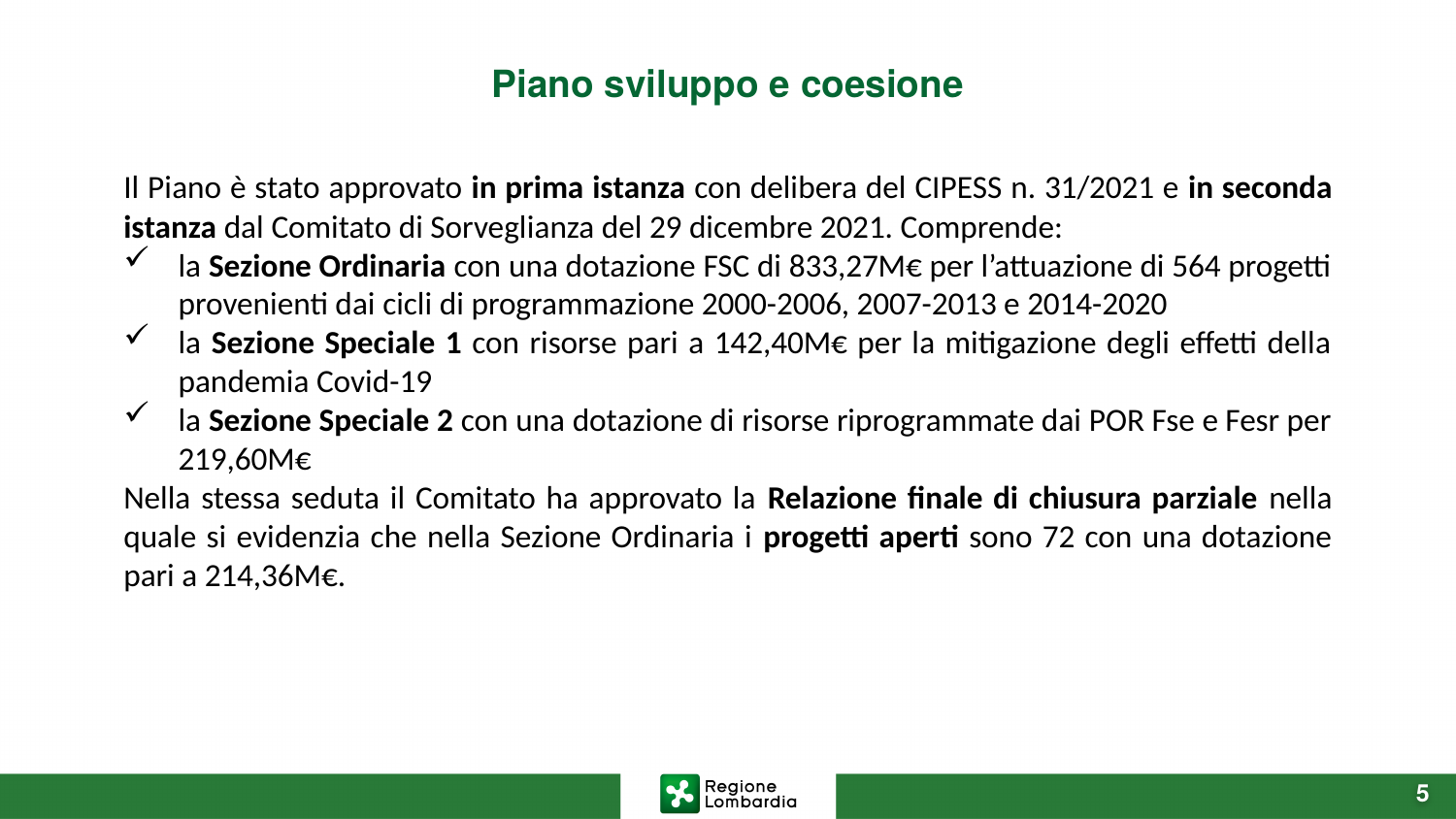

# Piano sviluppo e coesione
Il Piano è stato approvato in prima istanza con delibera del CIPESS n. 31/2021 e in seconda istanza dal Comitato di Sorveglianza del 29 dicembre 2021. Comprende:
la Sezione Ordinaria con una dotazione FSC di 833,27M€ per l’attuazione di 564 progetti provenienti dai cicli di programmazione 2000-2006, 2007-2013 e 2014-2020
la Sezione Speciale 1 con risorse pari a 142,40M€ per la mitigazione degli effetti della pandemia Covid-19
la Sezione Speciale 2 con una dotazione di risorse riprogrammate dai POR Fse e Fesr per 219,60M€
Nella stessa seduta il Comitato ha approvato la Relazione finale di chiusura parziale nella quale si evidenzia che nella Sezione Ordinaria i progetti aperti sono 72 con una dotazione pari a 214,36M€.